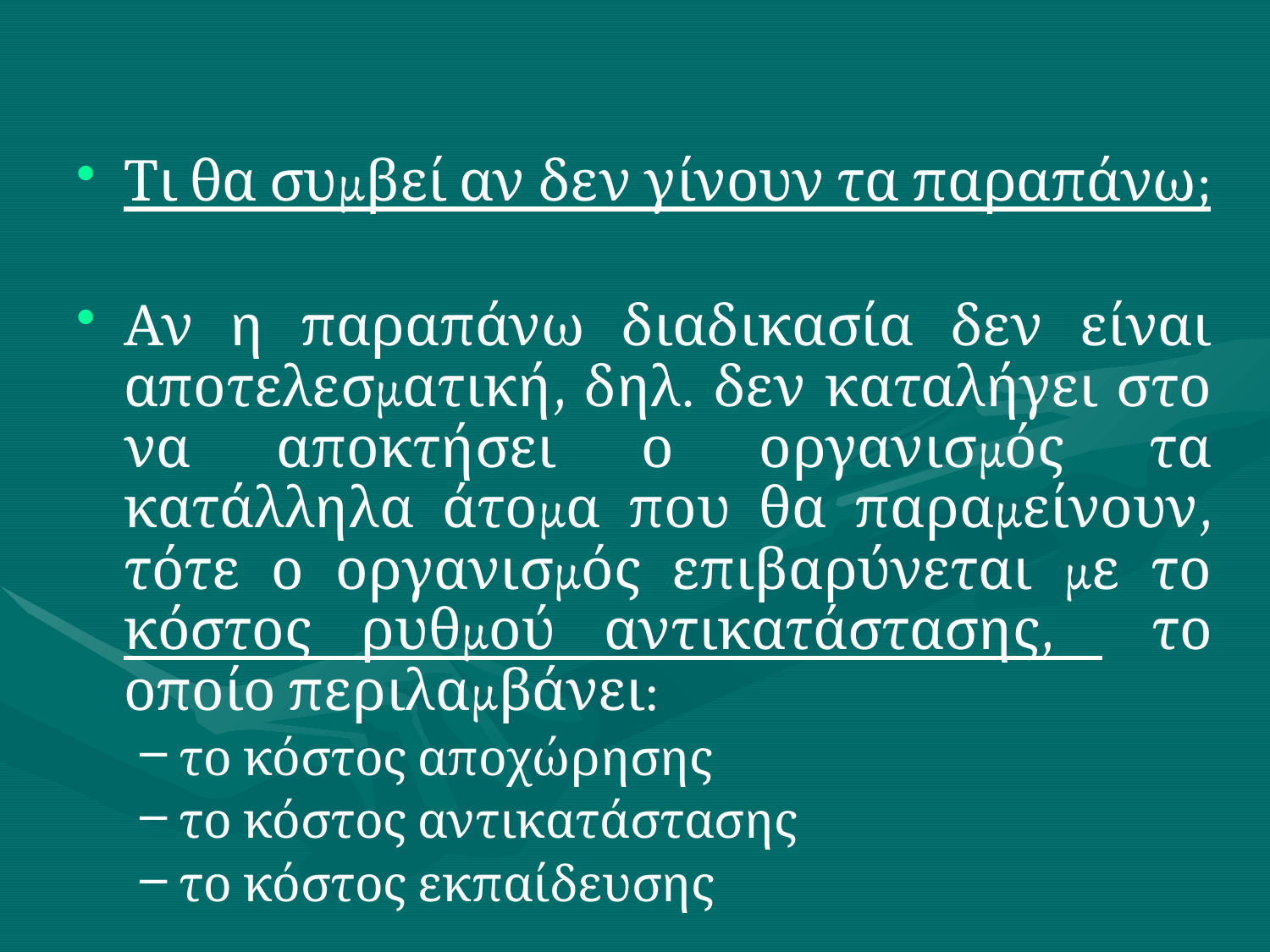

Τι θα συμβεί αν δεν γίνουν τα παραπάνω;

Αν η παραπάνω διαδικασία δεν είναι αποτελεσματική, δηλ. δεν καταλήγει στο να αποκτήσει ο οργανισμός τα κατάλληλα άτομα που θα παραμείνουν, τότε ο οργανισμός επιβαρύνεται με το κόστος ρυθμού αντικατάστασης,  το οποίο περιλαμβάνει:
το κόστος αποχώρησης
το κόστος αντικατάστασης
το κόστος εκπαίδευσης